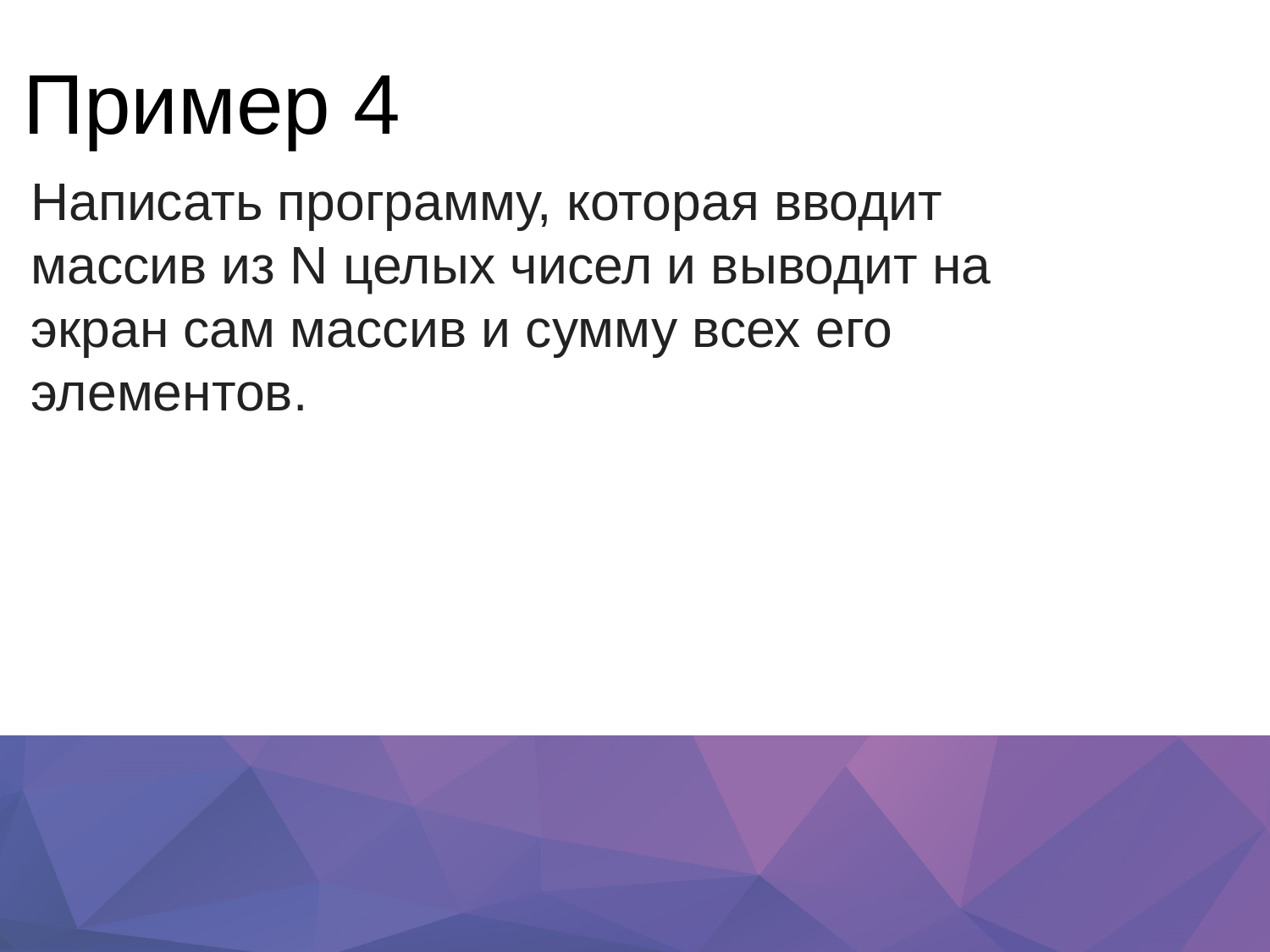

# Пример 4
Написать программу, которая вводит массив из N целых чисел и выводит на экран сам массив и сумму всех его элементов.